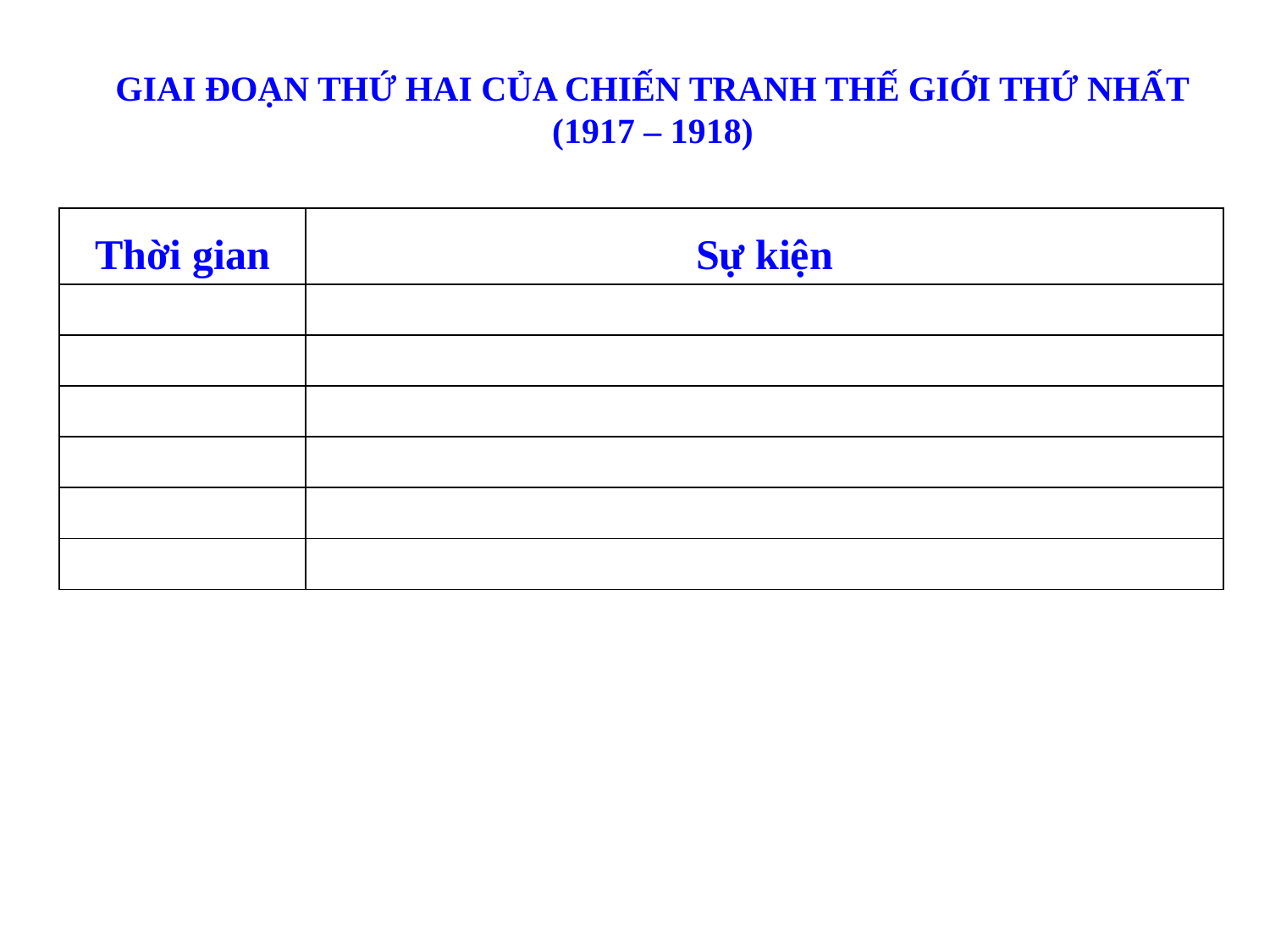

GIAI ĐOẠN THỨ HAI CỦA CHIẾN TRANH THẾ GIỚI THỨ NHẤT
(1917 – 1918)
| Thời gian | Sự kiện |
| --- | --- |
|  |  |
|  |  |
|  |  |
|  |  |
|  |  |
|  |  |